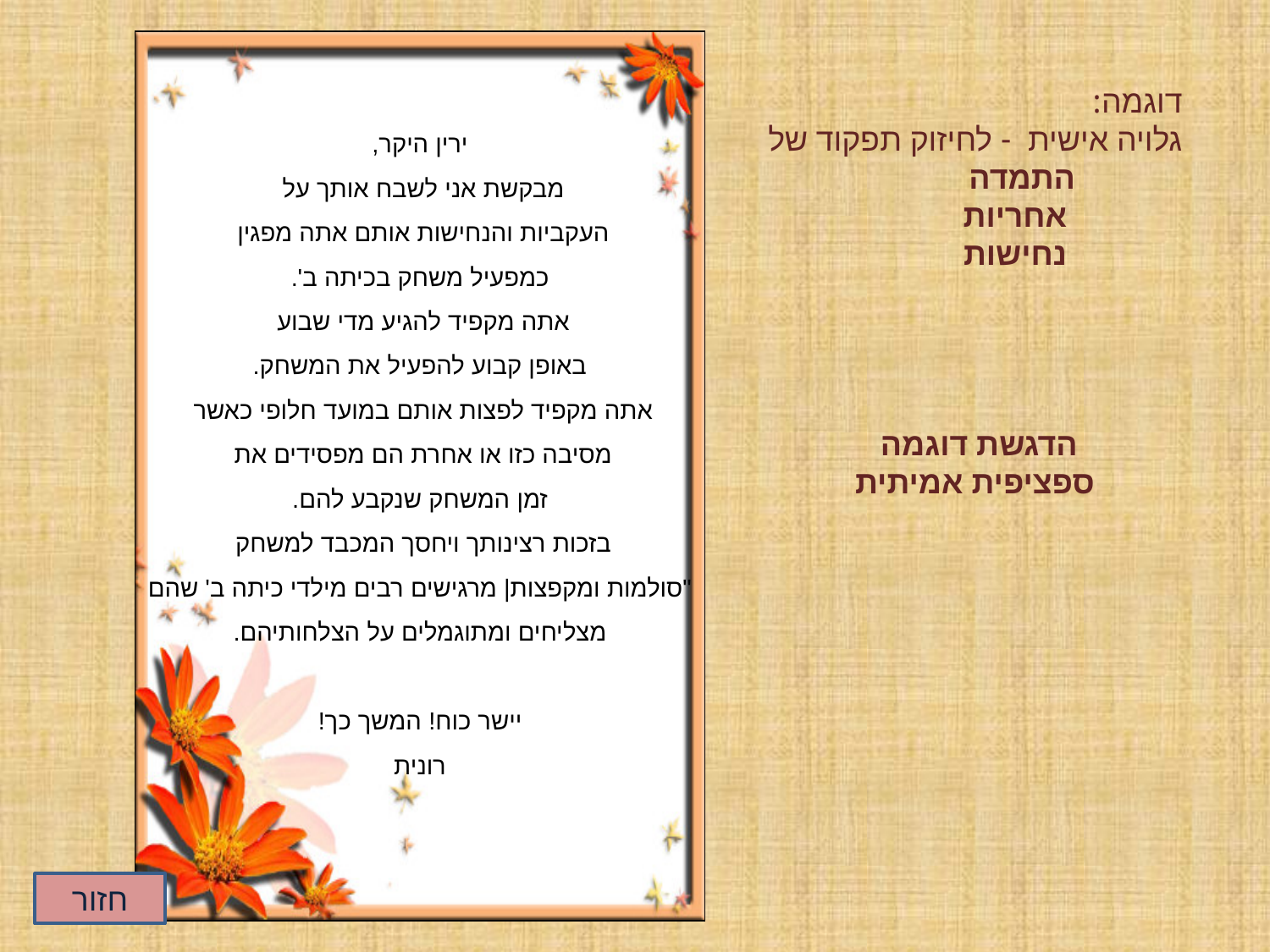

ירין היקר,
מבקשת אני לשבח אותך על
העקביות והנחישות אותם אתה מפגין
כמפעיל משחק בכיתה ב'.
אתה מקפיד להגיע מדי שבוע
באופן קבוע להפעיל את המשחק.
אתה מקפיד לפצות אותם במועד חלופי כאשר
מסיבה כזו או אחרת הם מפסידים את
זמן המשחק שנקבע להם.
בזכות רצינותך ויחסך המכבד למשחק
"סולמות ומקפצות| מרגישים רבים מילדי כיתה ב' שהם מצליחים ומתוגמלים על הצלחותיהם.

יישר כוח! המשך כך!
רונית

דוגמה:
גלויה אישית  - לחיזוק תפקוד של
             התמדה
              אחריות
              נחישות

הדגשת דוגמה
ספציפית אמיתית

חזור